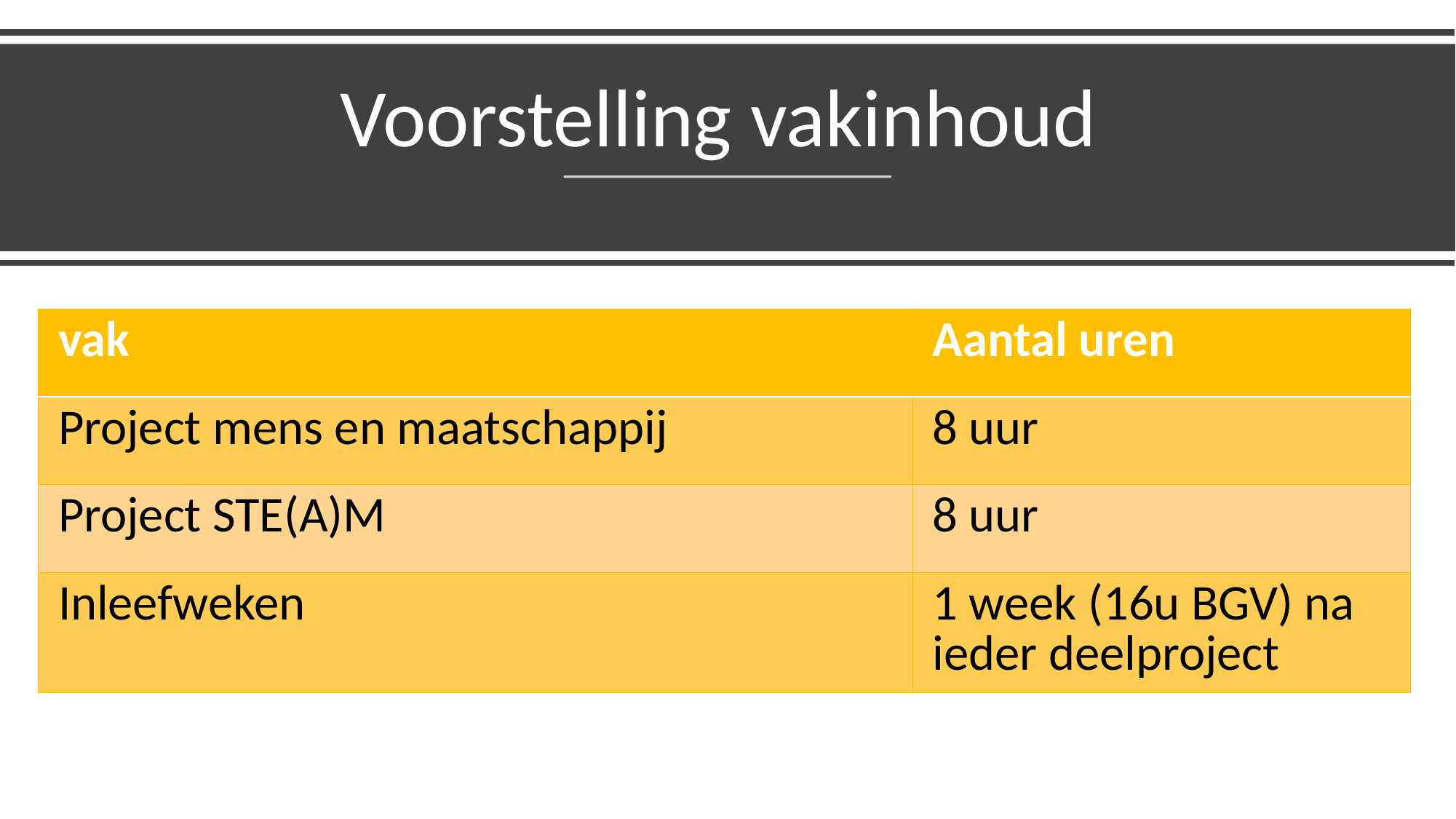

# Voorstelling vakinhoud
| vak | Aantal uren |
| --- | --- |
| Project mens en maatschappij | 8 uur |
| Project STE(A)M | 8 uur |
| Inleefweken | 1 week (16u BGV) na ieder deelproject |